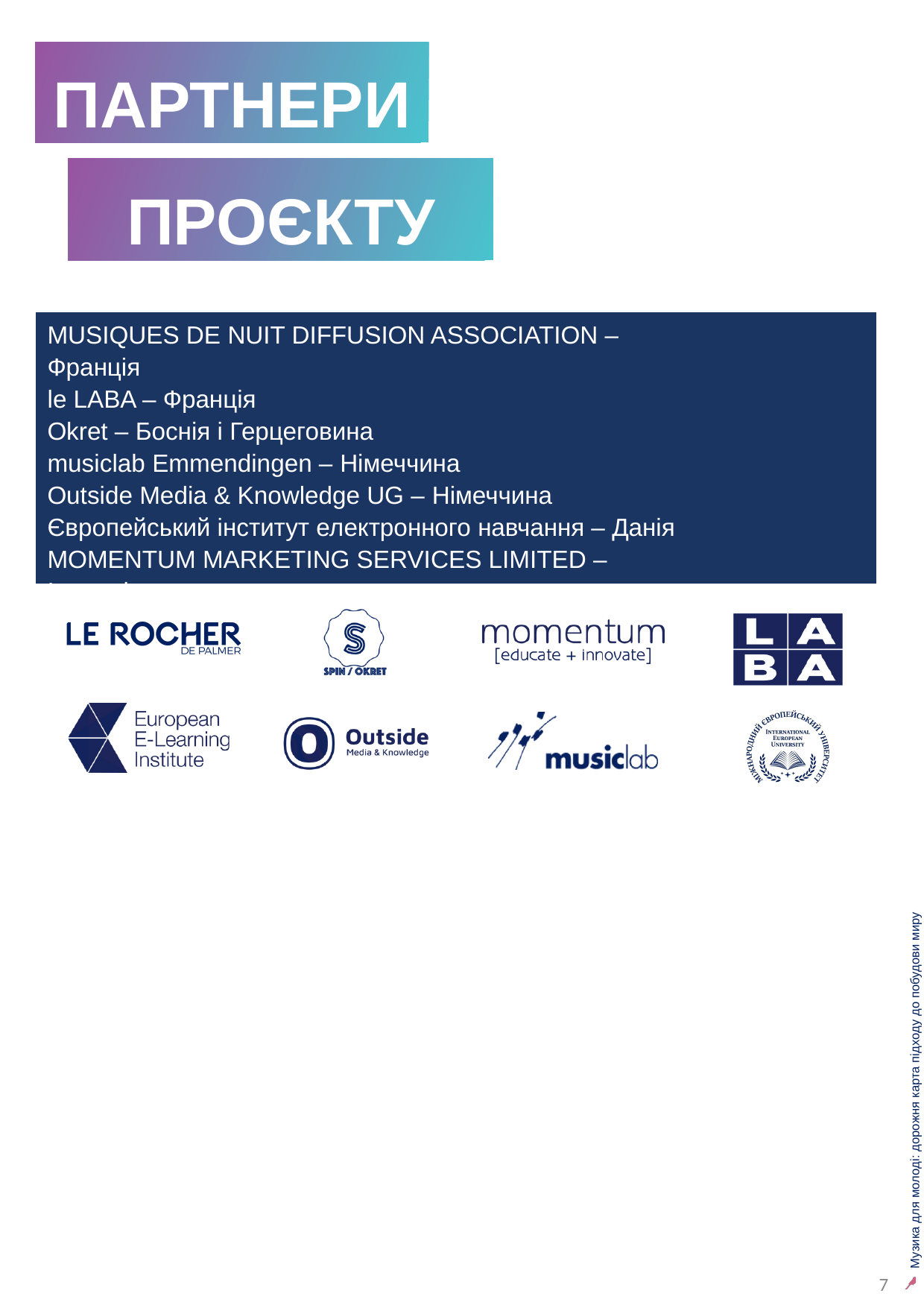

ПАРТНЕРИ

ПРОЄКТУ

MUSIQUES DE NUIT DIFFUSION ASSOCIATION – Франція
le LABA – Франція
Okret – Боснія і Герцеговина
musiclab Emmendingen – Німеччина
Outside Media & Knowledge UG – Німеччина
Європейський інститут електронного навчання – Данія
MOMENTUM MARKETING SERVICES LIMITED – Ірландія
Міжнародний європейський університет – Україна

7
Музика для молоді: дорожня карта підходу до побудови миру

7